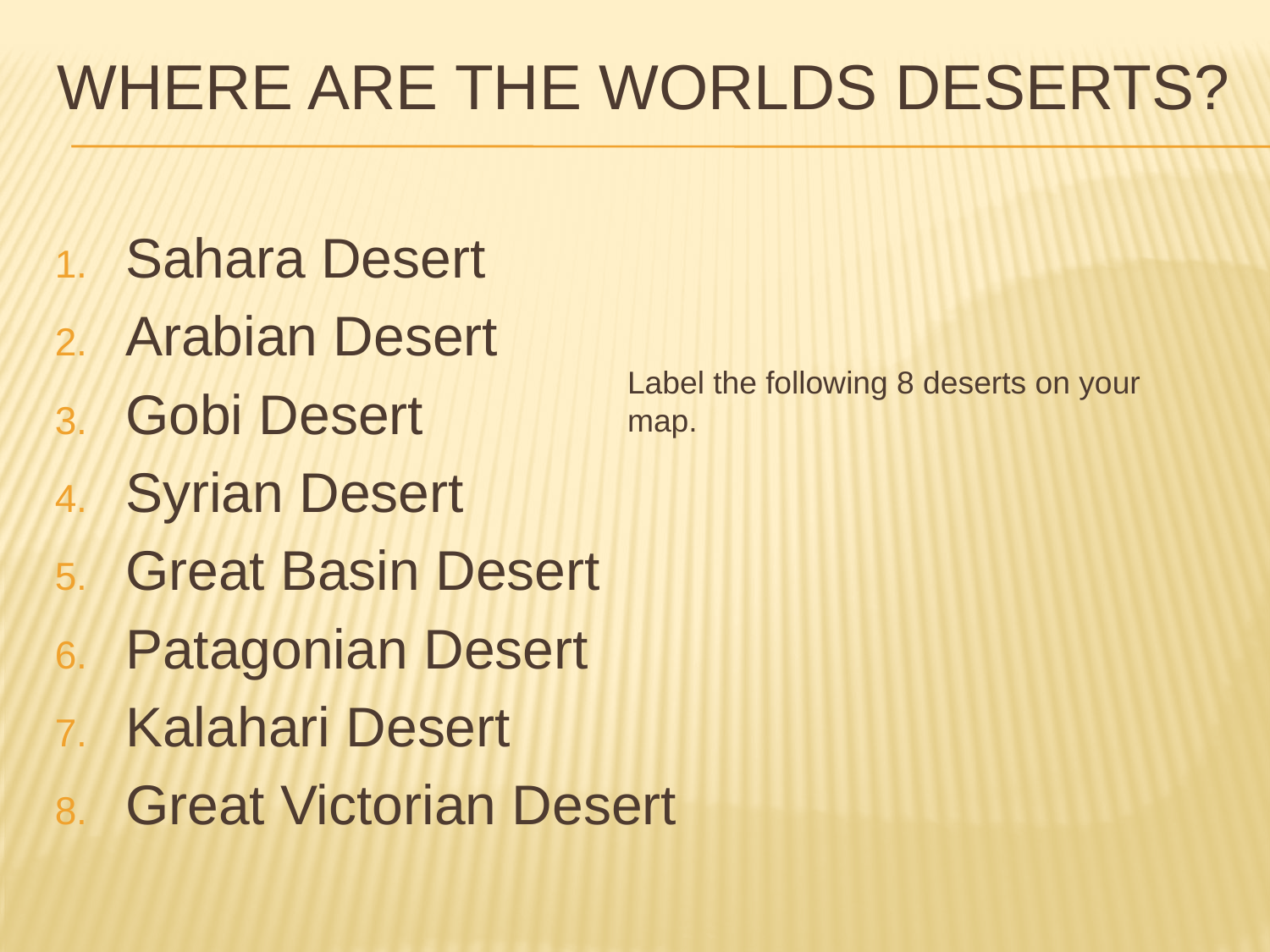

# Where are the worlds deserts?
Sahara Desert
Arabian Desert
Gobi Desert
Syrian Desert
Great Basin Desert
Patagonian Desert
Kalahari Desert
Great Victorian Desert
Label the following 8 deserts on your map.